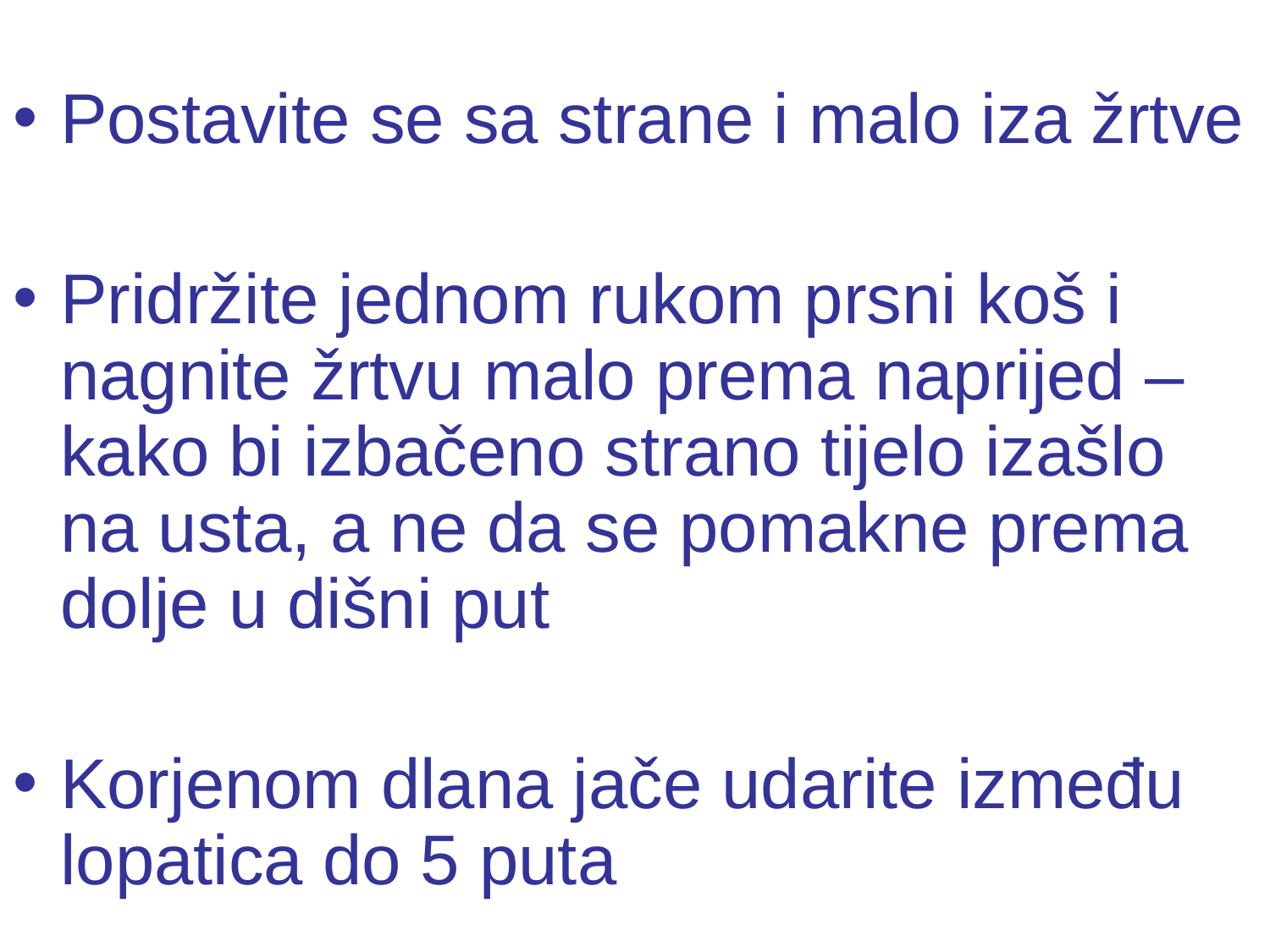

#
Postavite se sa strane i malo iza žrtve

Pridržite jednom rukom prsni koš i nagnite žrtvu malo prema naprijed – kako bi izbačeno strano tijelo izašlo na usta, a ne da se pomakne prema dolje u dišni put

Korjenom dlana jače udarite između lopatica do 5 puta